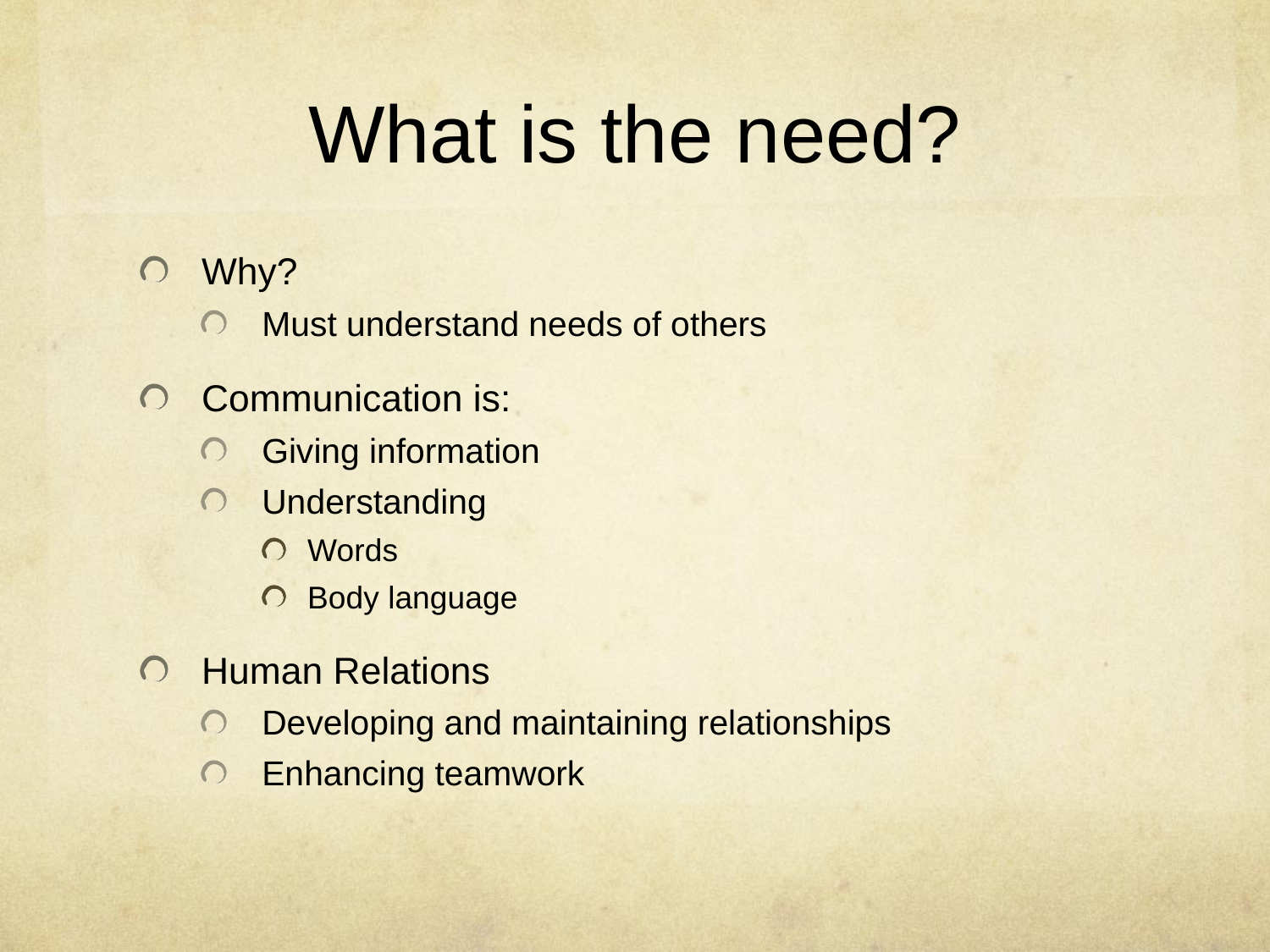

# What is the need?
Why?
Must understand needs of others
Communication is:
Giving information
Understanding
Words
Body language
Human Relations
Developing and maintaining relationships
Enhancing teamwork